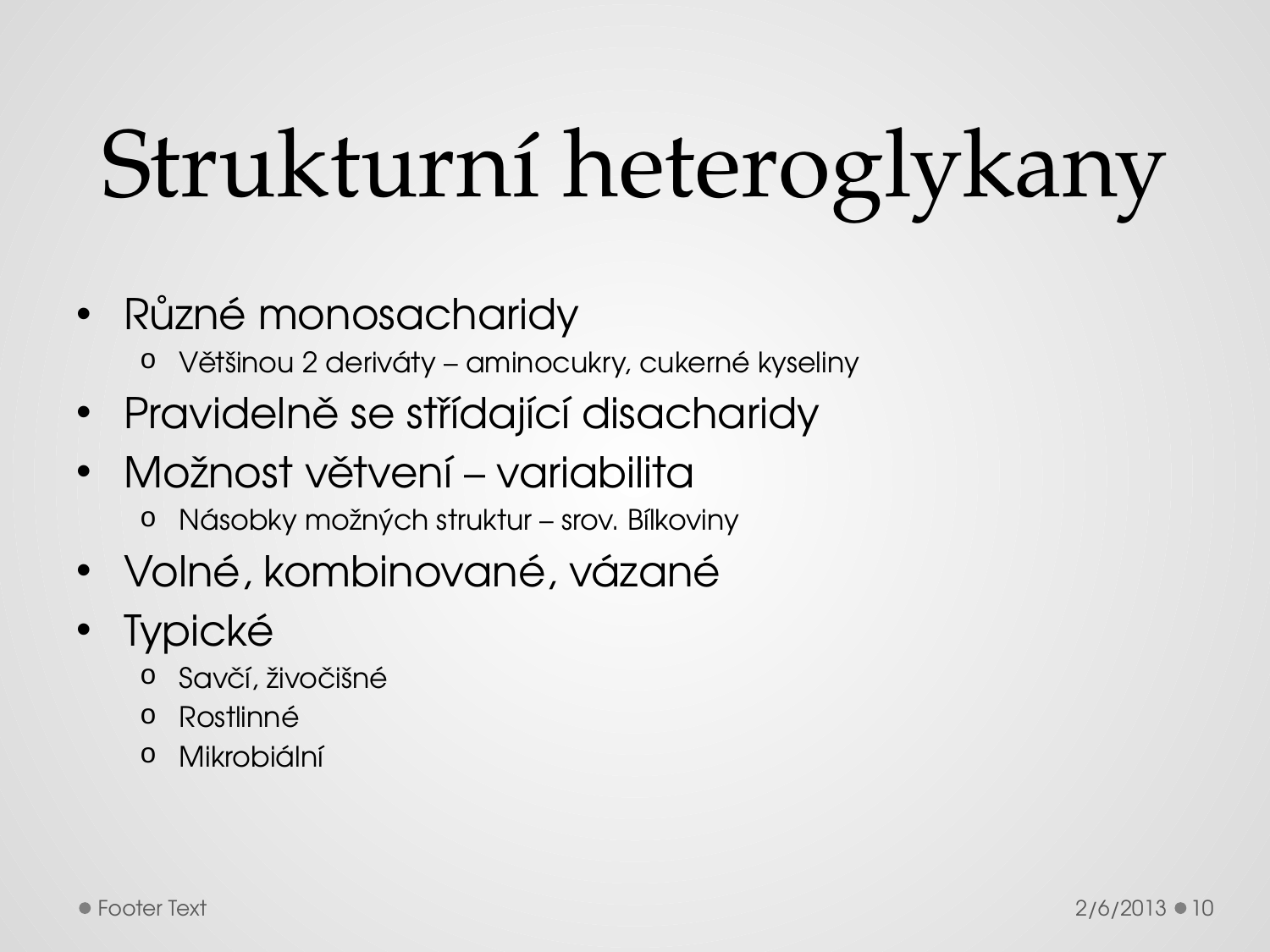

# Strukturní heteroglykany

Různé monosacharidy
Většinou 2 deriváty – aminocukry, cukerné kyseliny
Pravidelně se střídající disacharidy
Možnost větvení – variabilita
Násobky možných struktur – srov. Bílkoviny
Volné, kombinované, vázané
Typické
Savčí, živočišné
Rostlinné
Mikrobiální
Footer Text
2/6/2013
10